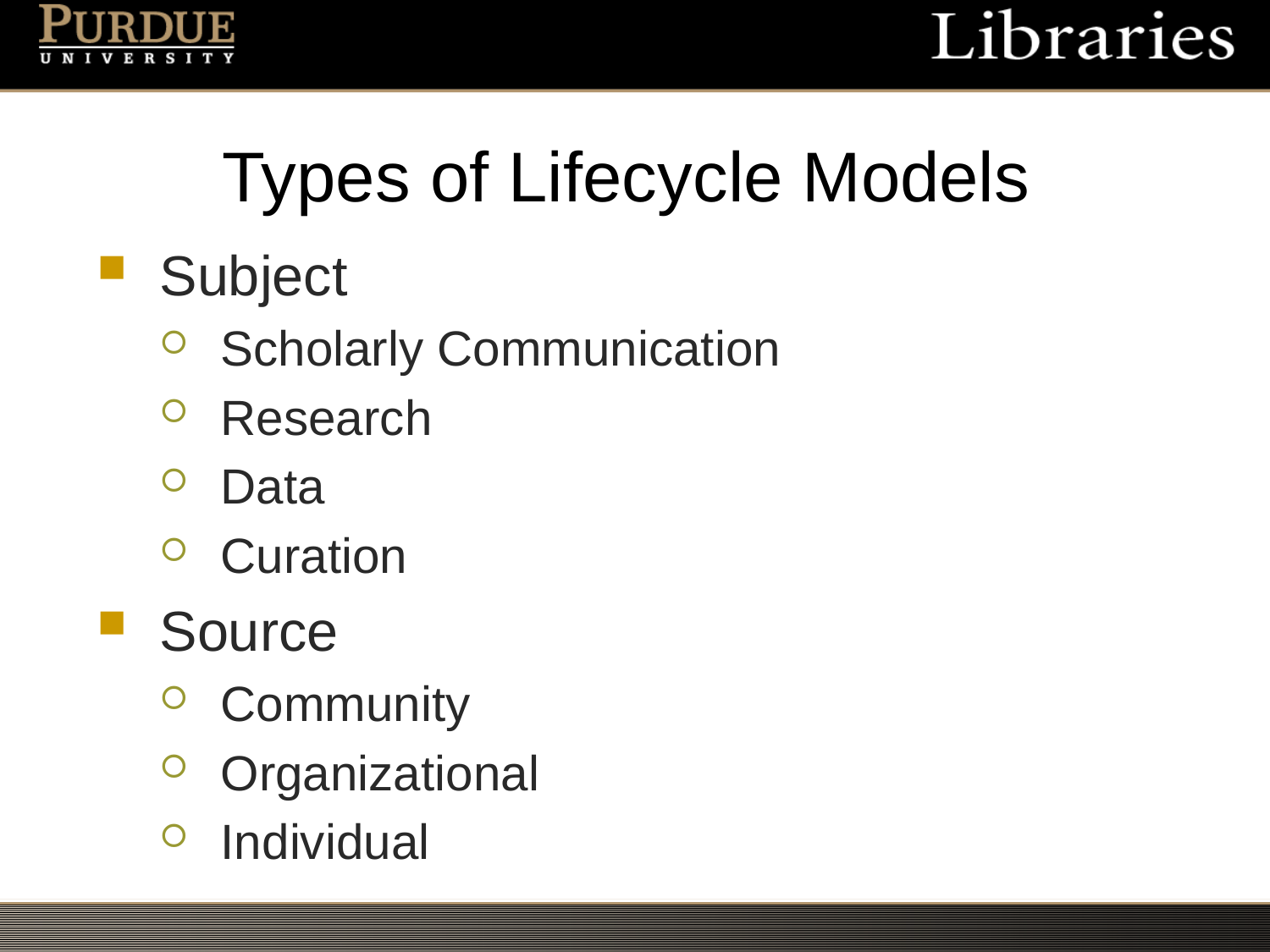

# Types of Lifecycle Models
Subject
Scholarly Communication
Research
Data
Curation
Source
Community
Organizational
Individual